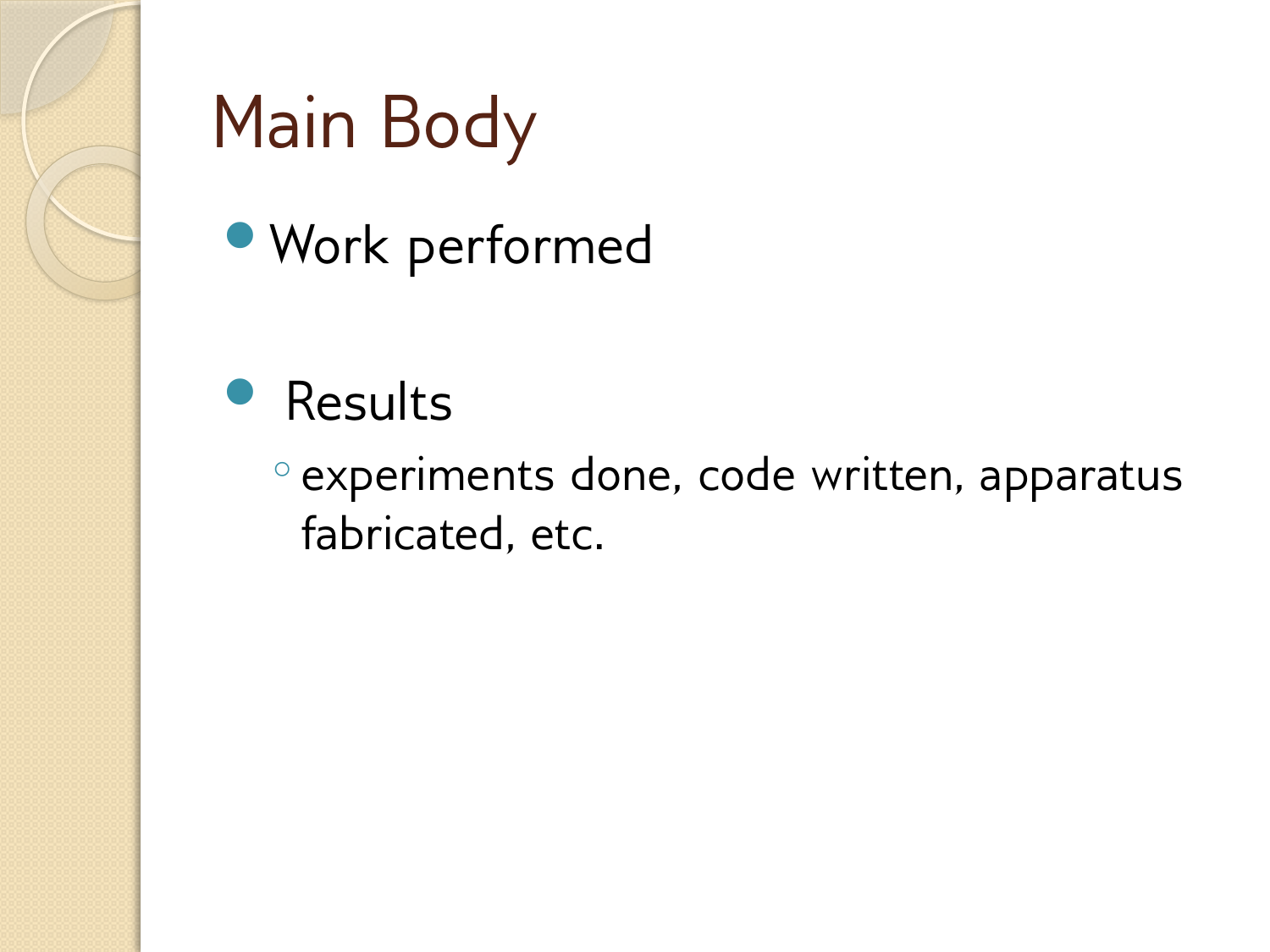

# Main Body
Work performed

 Results
experiments done, code written, apparatus fabricated, etc.